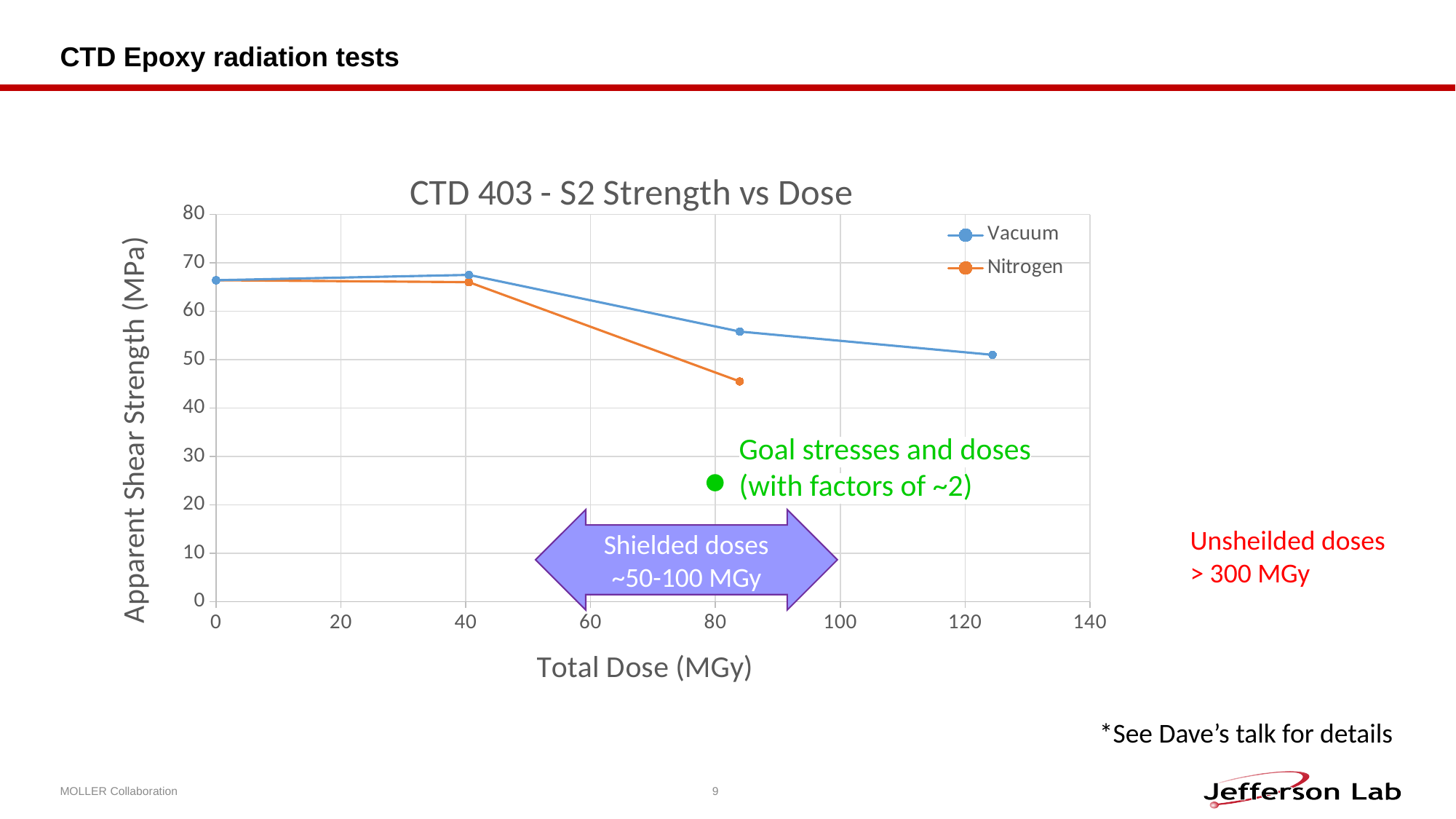

# CTD Epoxy radiation tests

### Chart: CTD 403 - S2 Strength vs Dose

| Category |  |  |
|---|---|---|
Goal stresses and doses (with factors of ~2)

Unsheilded doses > 300 MGy
Shielded doses ~50-100 MGy
*See Dave’s talk for details
MOLLER Collaboration
9